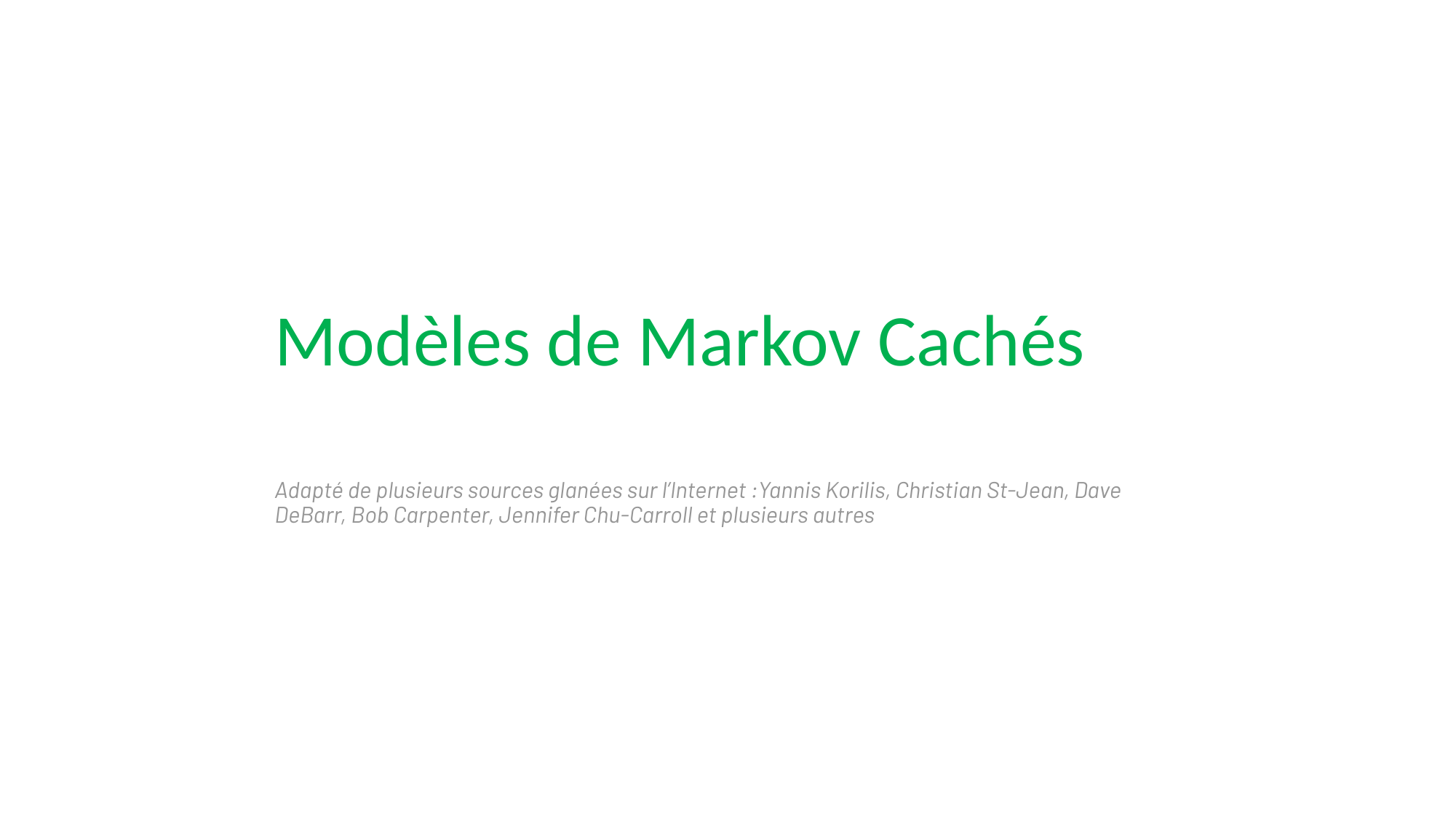

Modèles de Markov Cachés
Adapté de plusieurs sources glanées sur l’Internet :Yannis Korilis, Christian St-Jean, Dave DeBarr, Bob Carpenter, Jennifer Chu-Carroll et plusieurs autres